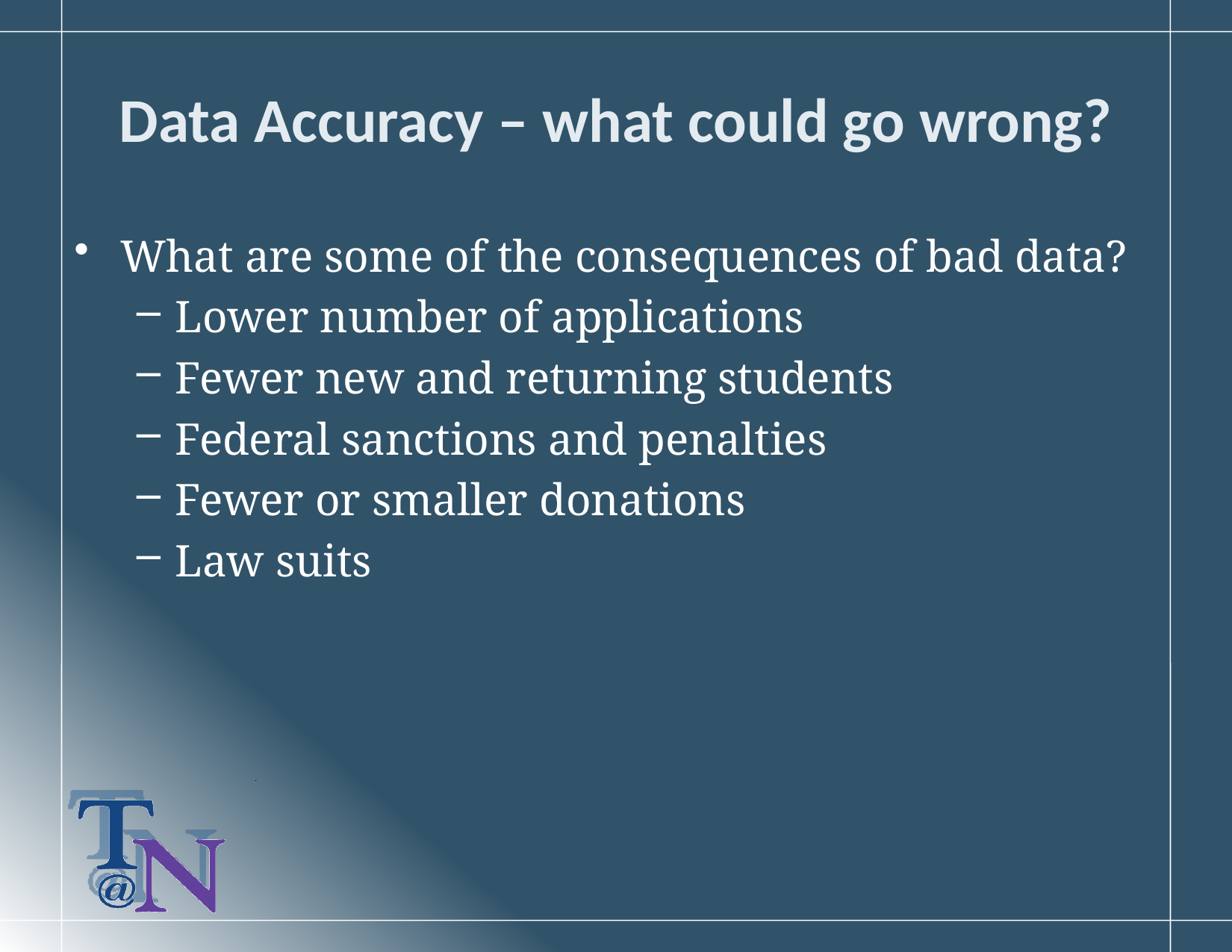

# Data Accuracy – what could go wrong?
What are some of the consequences of bad data?
Lower number of applications
Fewer new and returning students
Federal sanctions and penalties
Fewer or smaller donations
Law suits